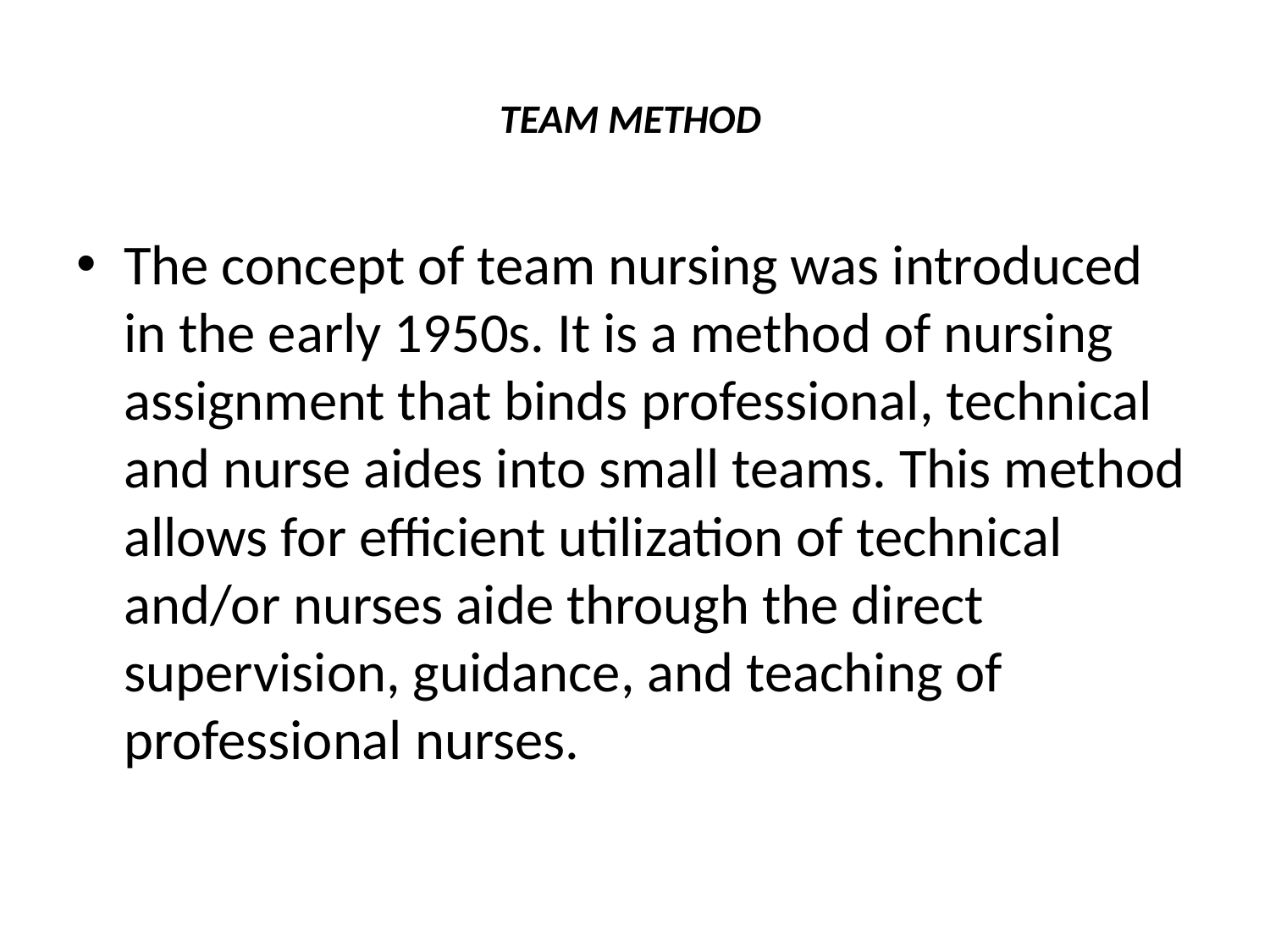

# TEAM METHOD
The concept of team nursing was introduced in the early 1950s. It is a method of nursing assignment that binds professional, technical and nurse aides into small teams. This method allows for efficient utilization of technical and/or nurses aide through the direct supervision, guidance, and teaching of professional nurses.